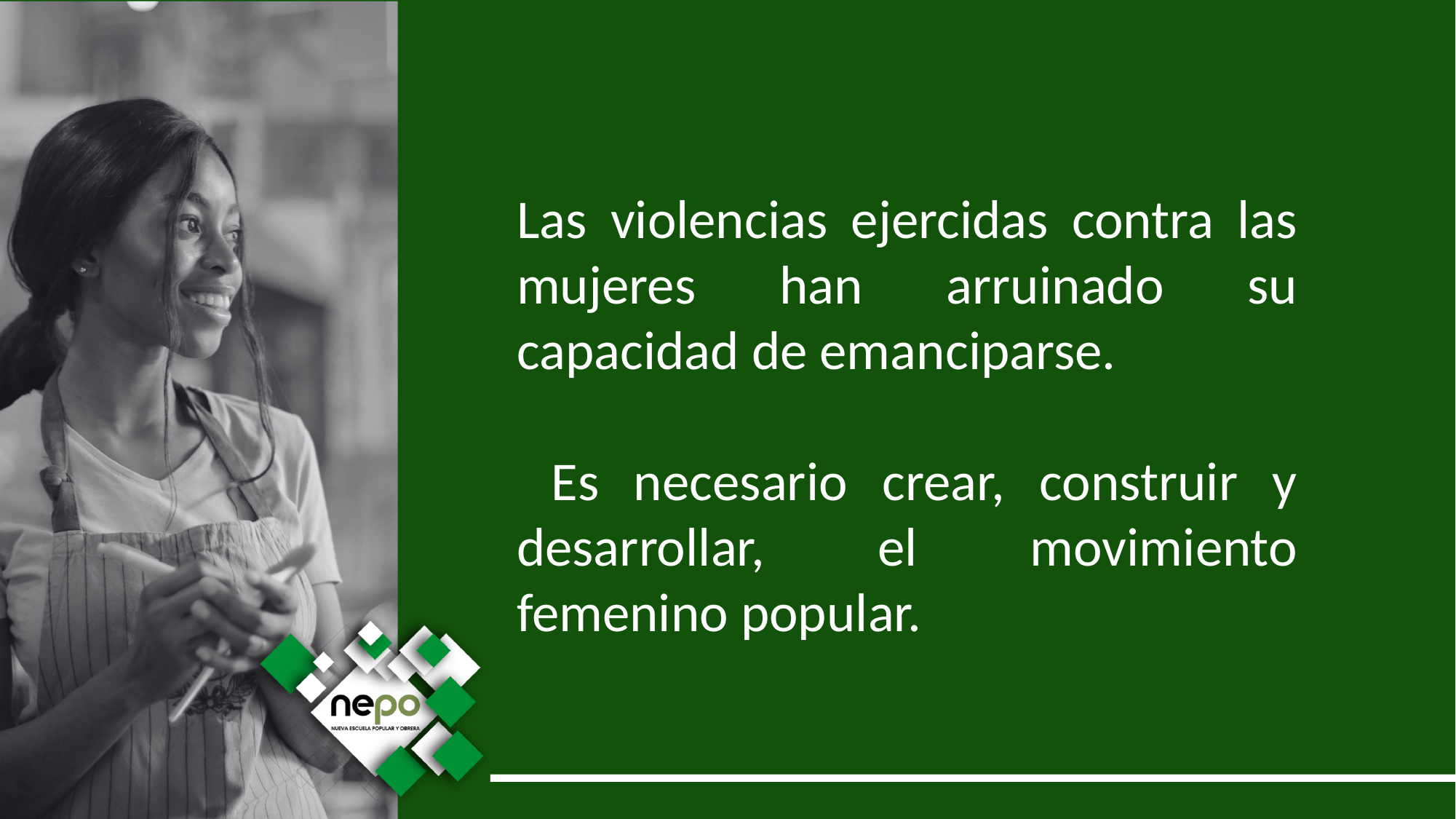

Las violencias ejercidas contra las mujeres han arruinado su capacidad de emanciparse.

 Es necesario crear, construir y desarrollar, el movimiento femenino popular.